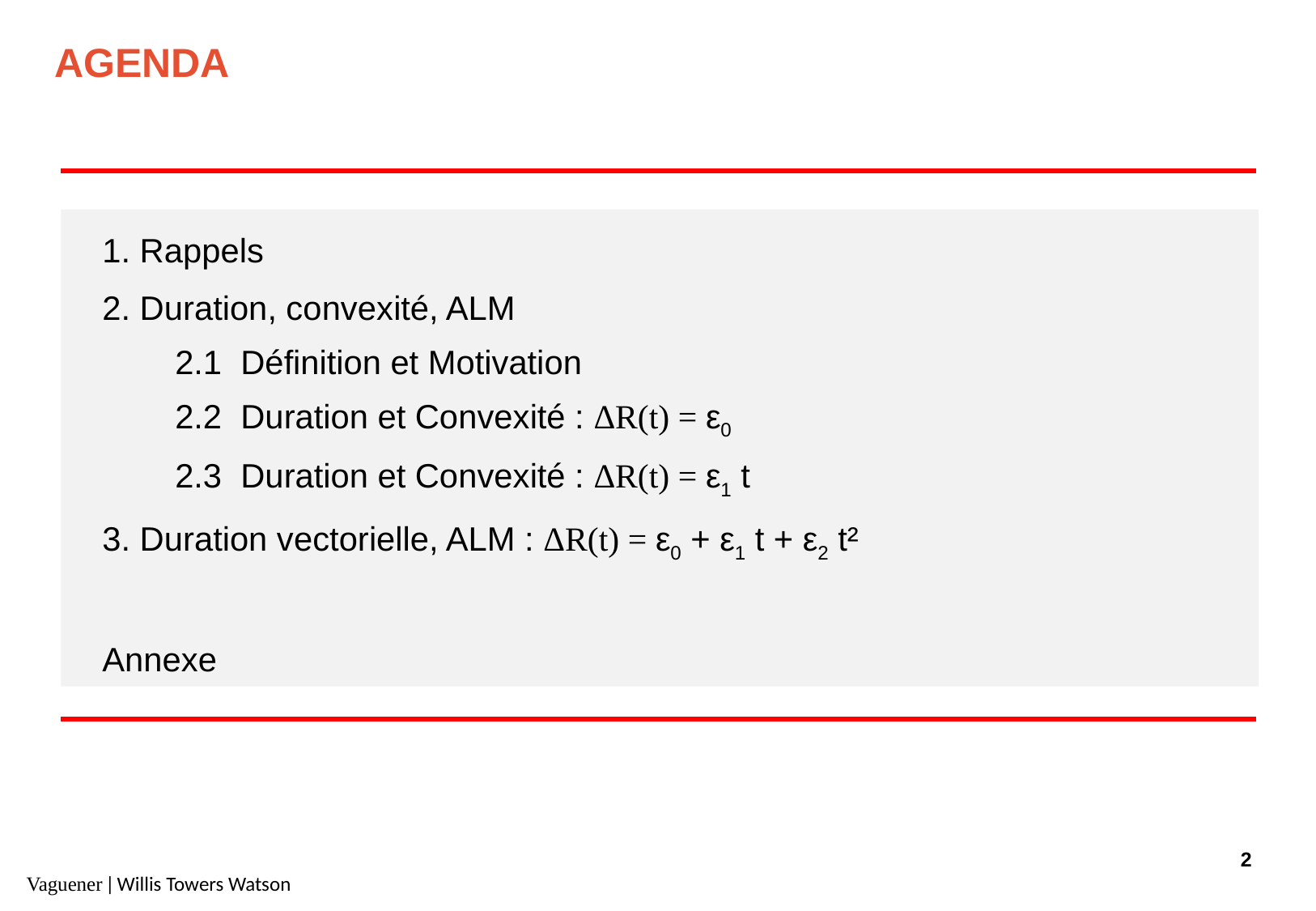

# AGENDA

1. Rappels
2. Duration, convexité, ALM
2.1  Définition et Motivation
2.2  Duration et Convexité : ΔR(t) = ε0
2.3  Duration et Convexité : ΔR(t) = ε1 t
3. Duration vectorielle, ALM : ΔR(t) = ε0 + ε1 t + ε2 t²

Annexe
2